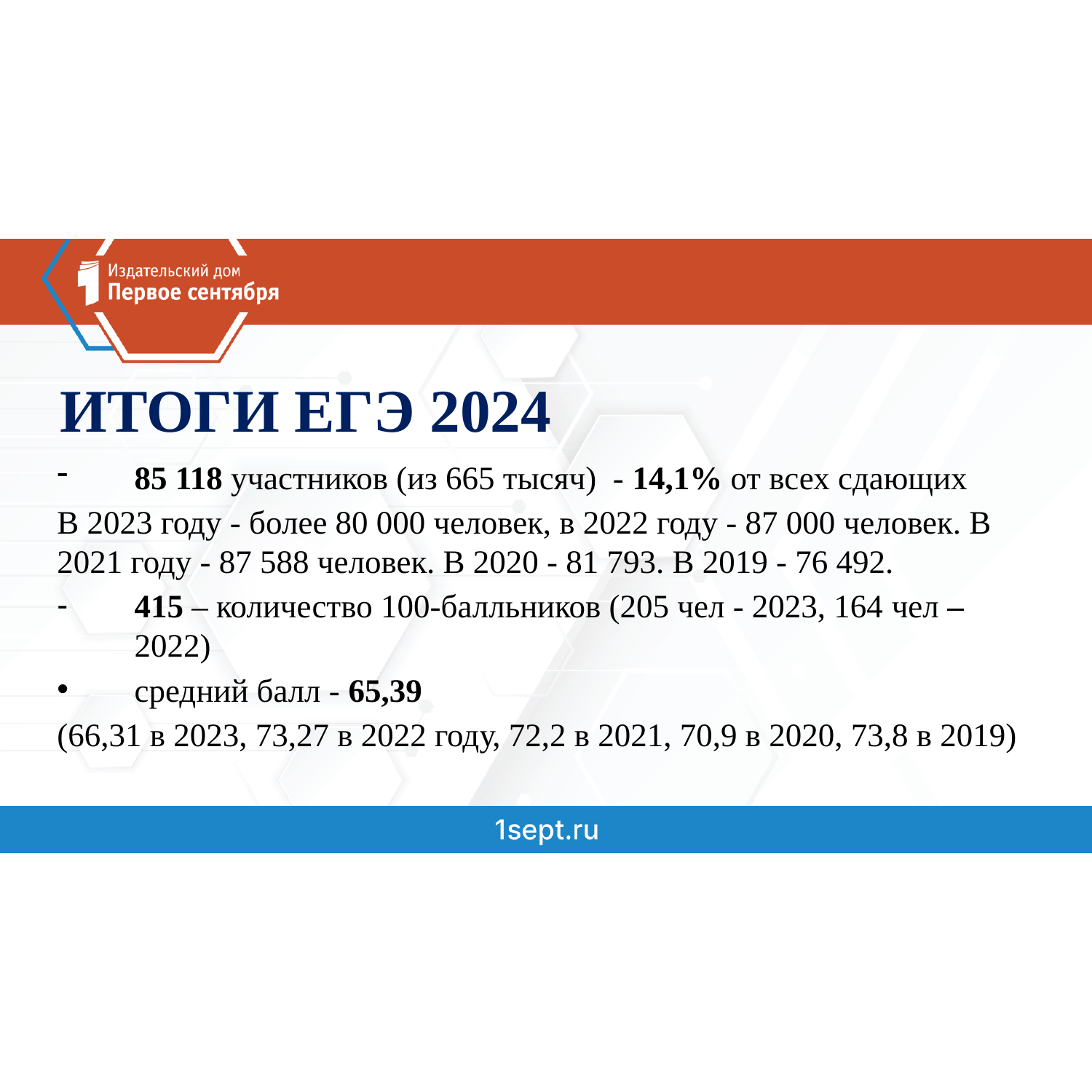

# ИТОГИ ЕГЭ 2024
85 118 участников (из 665 тысяч)  - 14,1% от всех сдающих
В 2023 году - более 80 000 человек, в 2022 году - 87 000 человек. В 2021 году - 87 588 человек. В 2020 - 81 793. В 2019 - 76 492.
415 – количество 100-балльников (205 чел - 2023, 164 чел – 2022)
средний балл - 65,39
(66,31 в 2023, 73,27 в 2022 году, 72,2 в 2021, 70,9 в 2020, 73,8 в 2019)